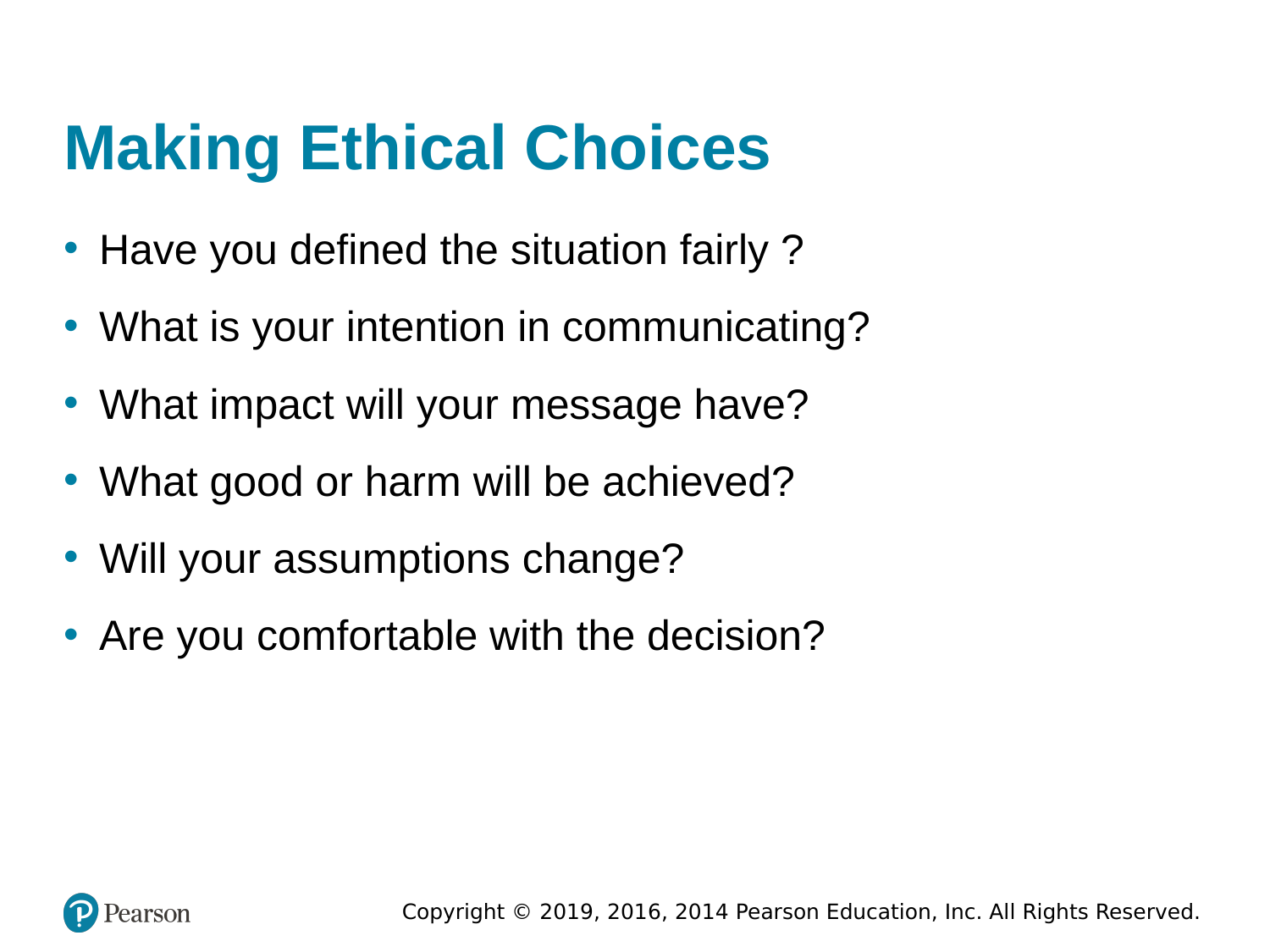

# Making Ethical Choices
Have you defined the situation fairly ?
What is your intention in communicating?
What impact will your message have?
What good or harm will be achieved?
Will your assumptions change?
Are you comfortable with the decision?